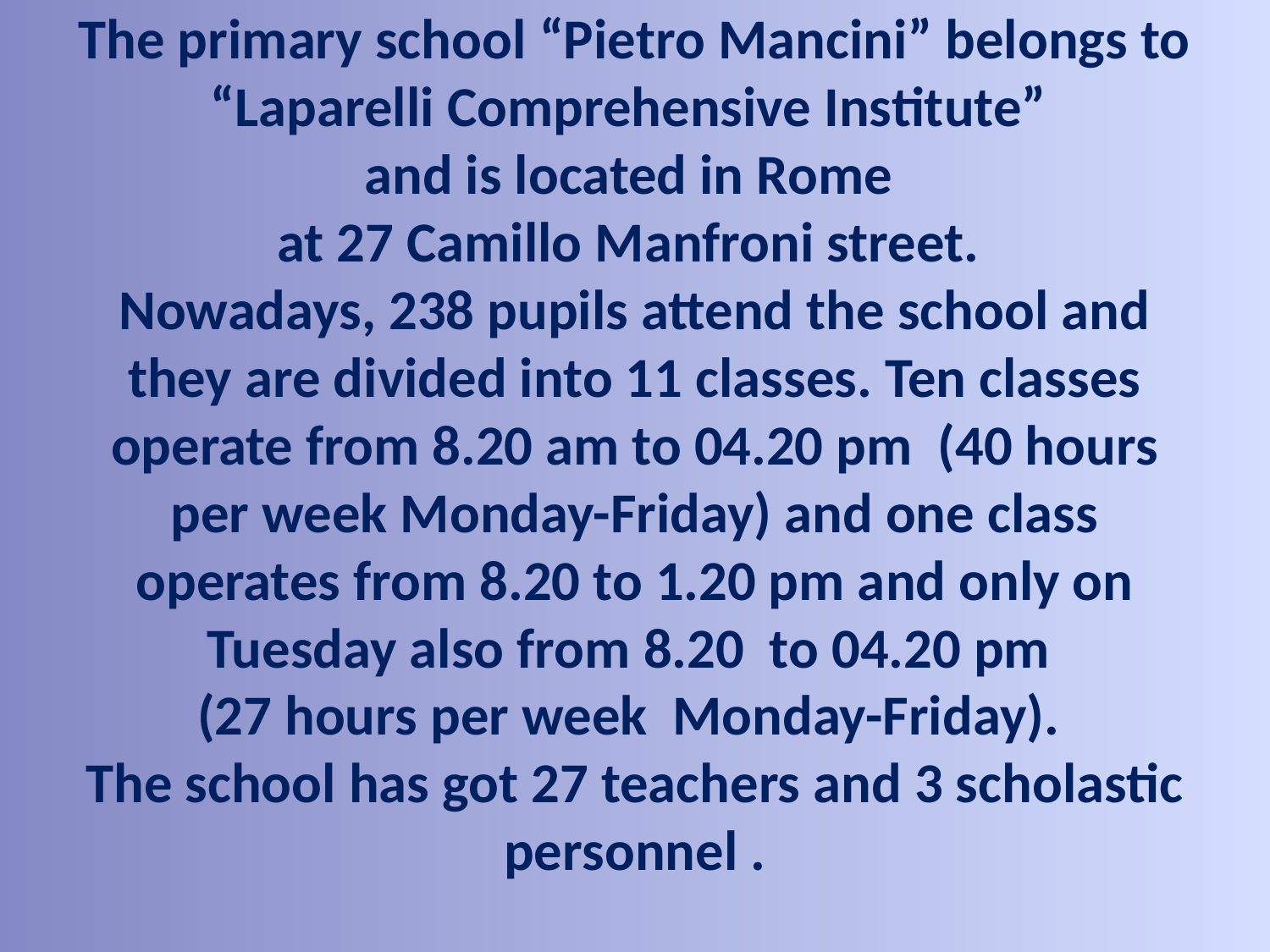

# The primary school “Pietro Mancini” belongs to “Laparelli Comprehensive Institute” and is located in Rome at 27 Camillo Manfroni street. Nowadays, 238 pupils attend the school and they are divided into 11 classes. Ten classes operate from 8.20 am to 04.20 pm  (40 hours per week Monday-Friday) and one class operates from 8.20 to 1.20 pm and only on Tuesday also from 8.20  to 04.20 pm (27 hours per week  Monday-Friday). The school has got 27 teachers and 3 scholastic personnel .